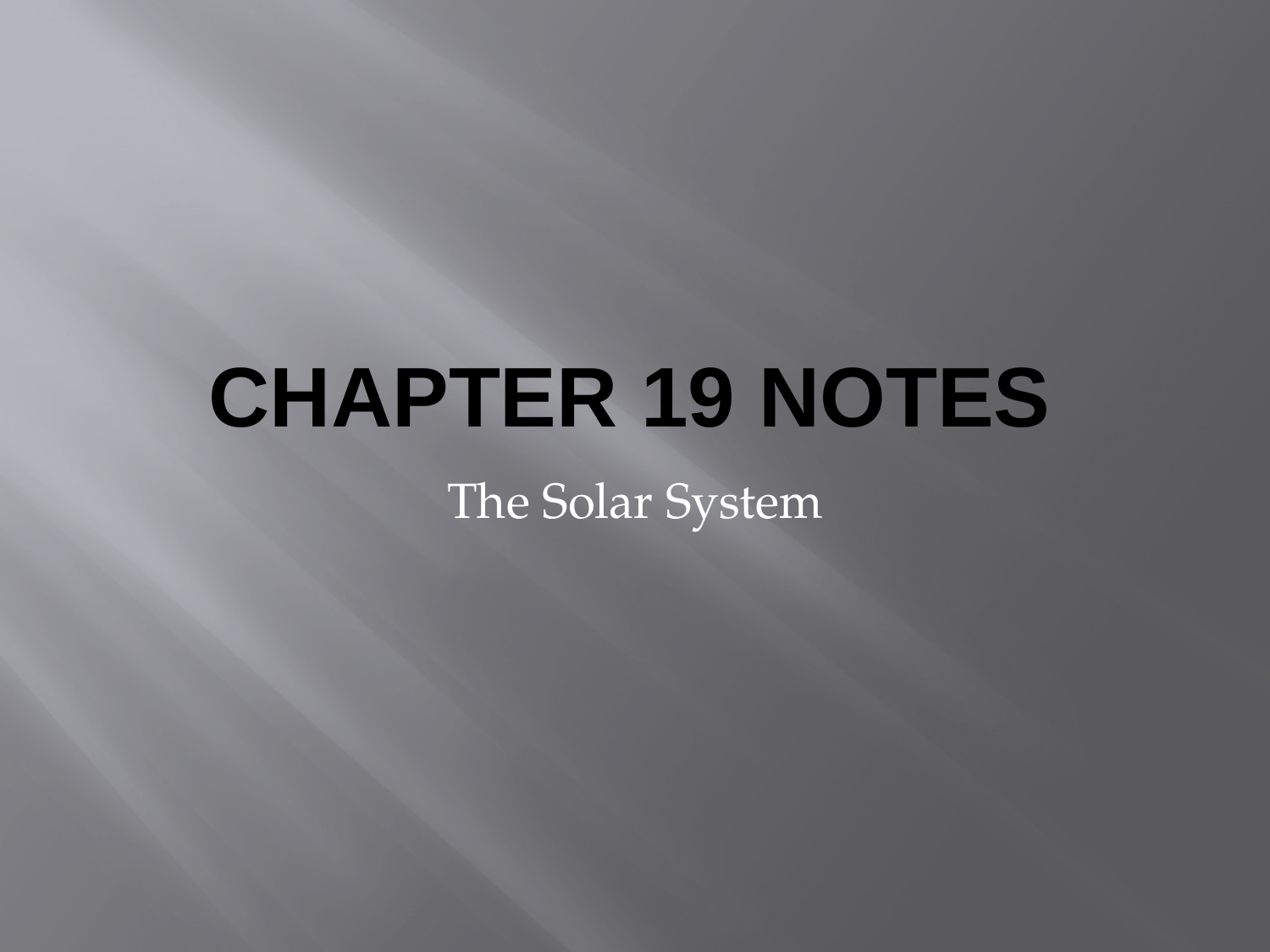

# Chapter 19 Notes
The Solar System